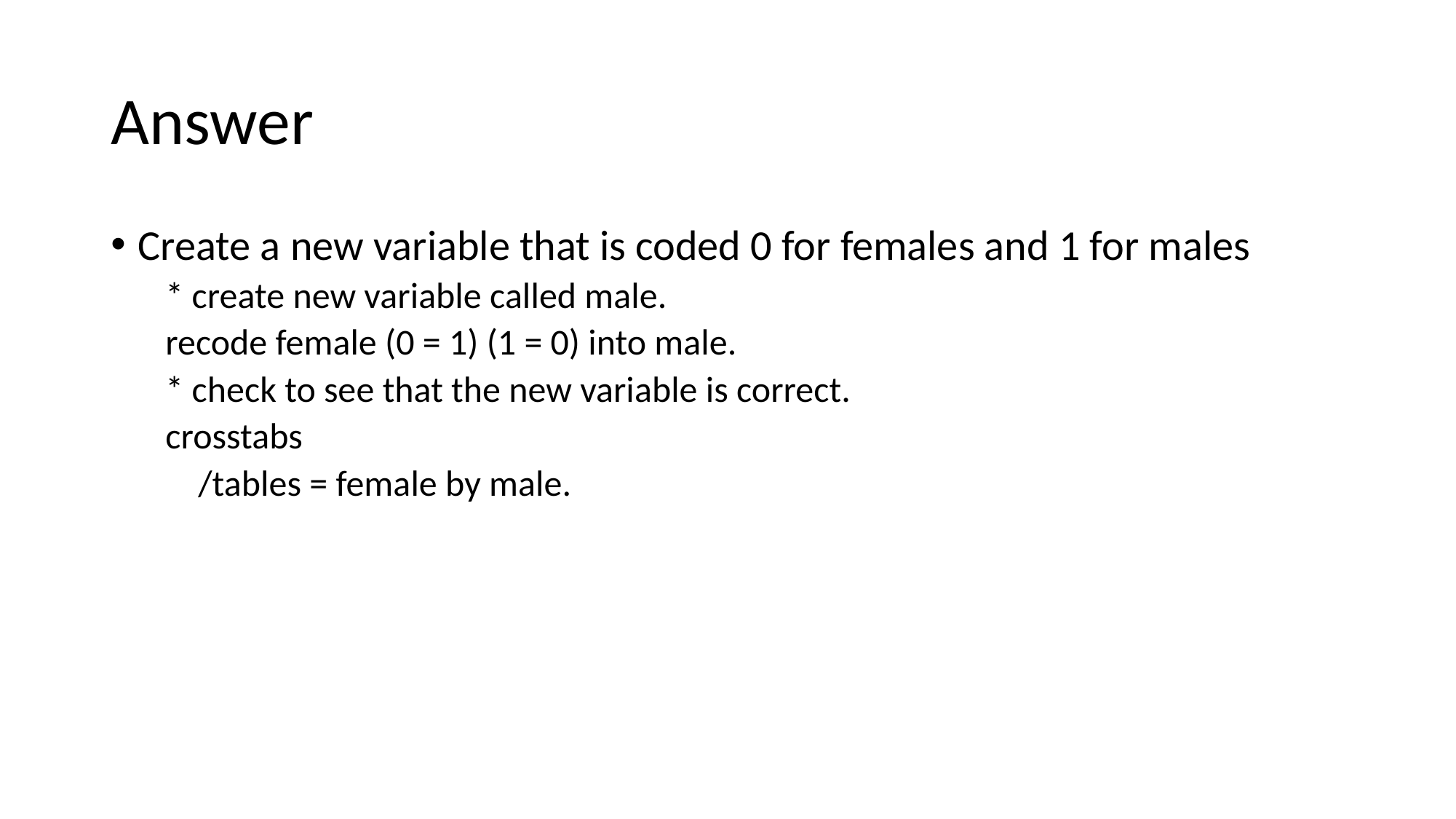

# Answer
Create a new variable that is coded 0 for females and 1 for males
* create new variable called male.
recode female (0 = 1) (1 = 0) into male.
* check to see that the new variable is correct.
crosstabs
    /tables = female by male.